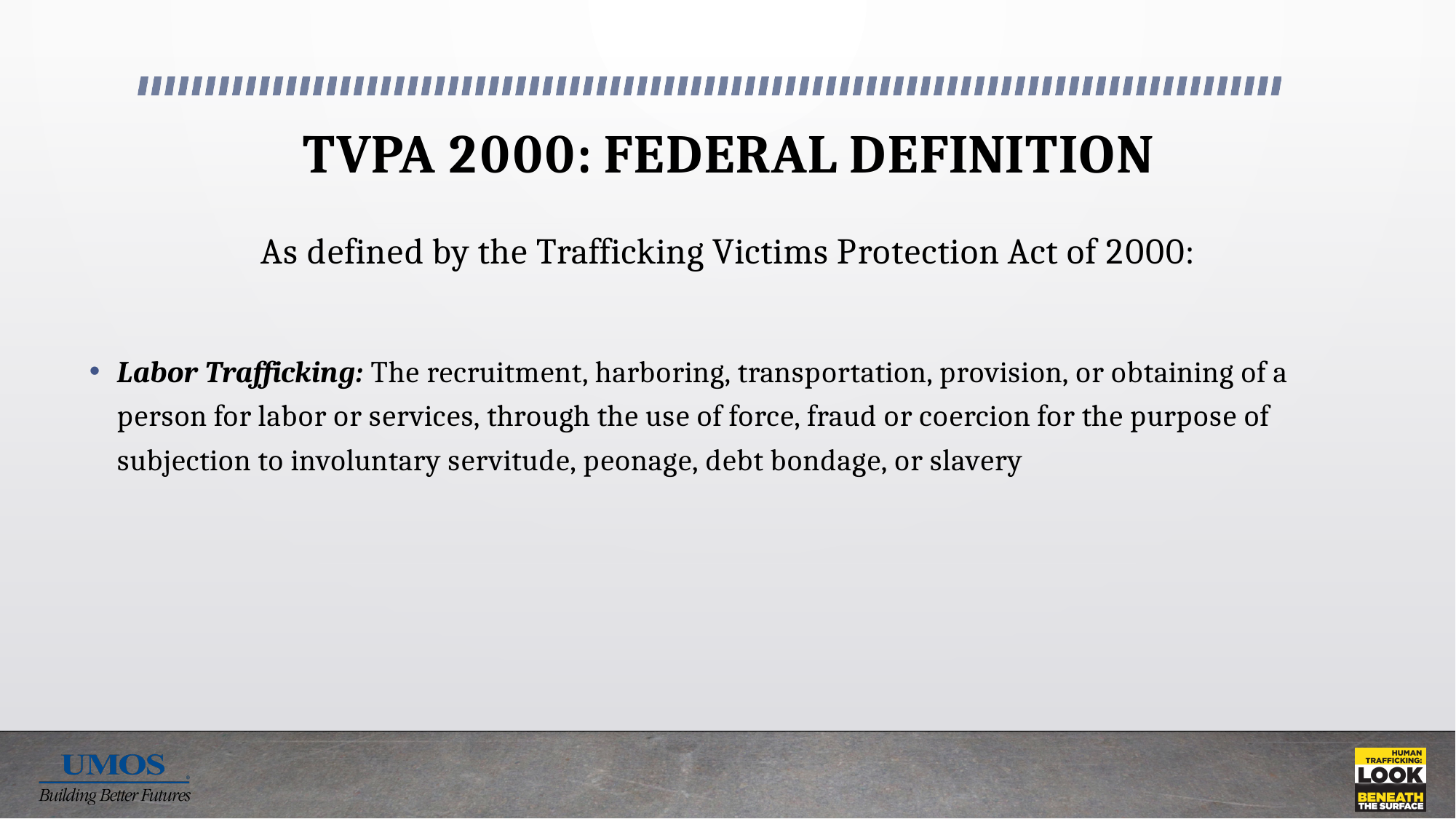

# TVPA 2000: FEDERAL DEFINITION
As defined by the Trafficking Victims Protection Act of 2000:

Labor Trafficking: The recruitment, harboring, transportation, provision, or obtaining of a person for labor or services, through the use of force, fraud or coercion for the purpose of subjection to involuntary servitude, peonage, debt bondage, or slavery